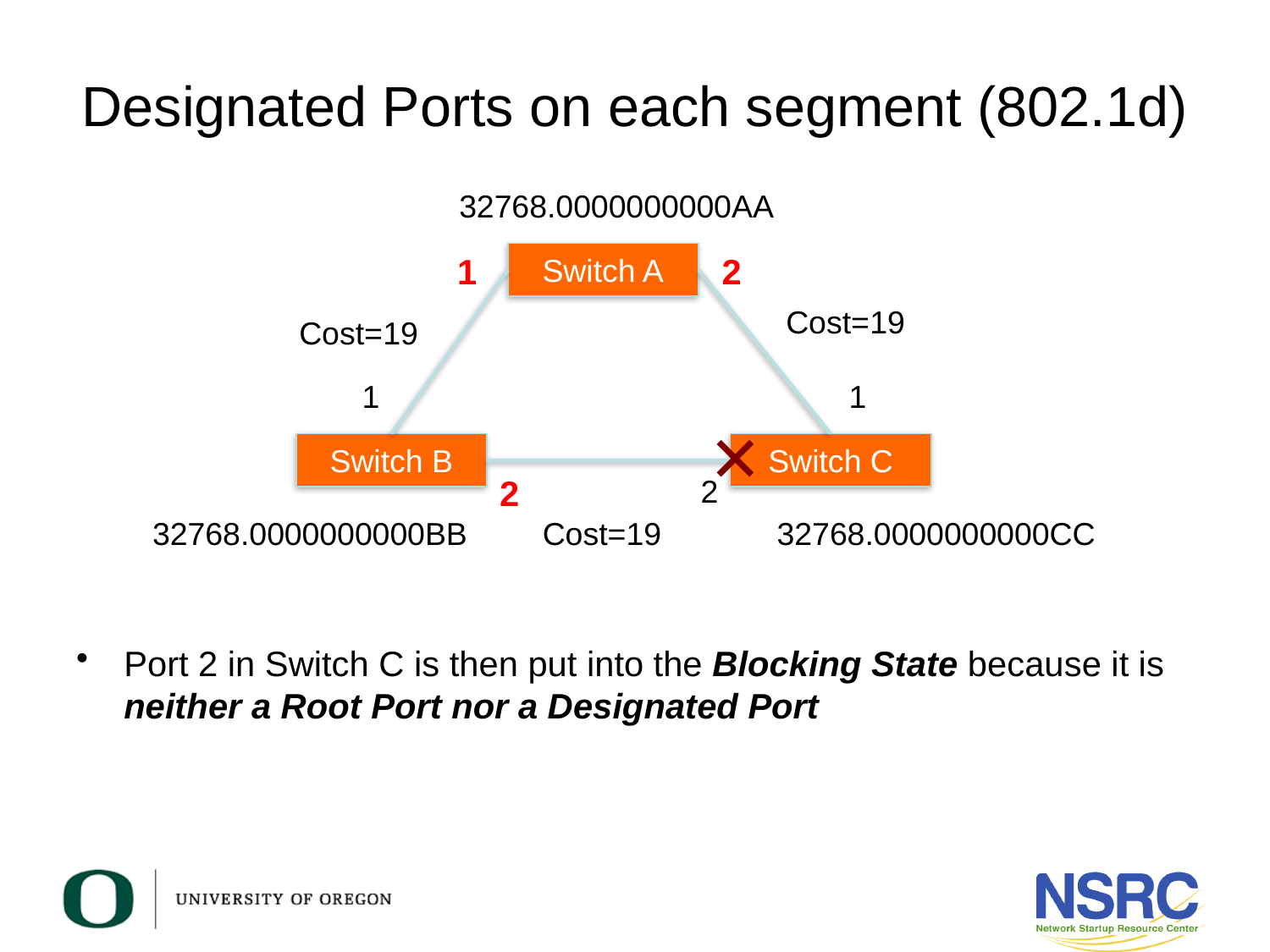

# Designated Ports on each segment (802.1d)
32768.0000000000AA
1
Switch A
2
Cost=19
Cost=19
1
1
✕
Switch B
Switch C
2
2
32768.0000000000BB
Cost=19
32768.0000000000CC
Port 2 in Switch C is then put into the Blocking State because it is neither a Root Port nor a Designated Port